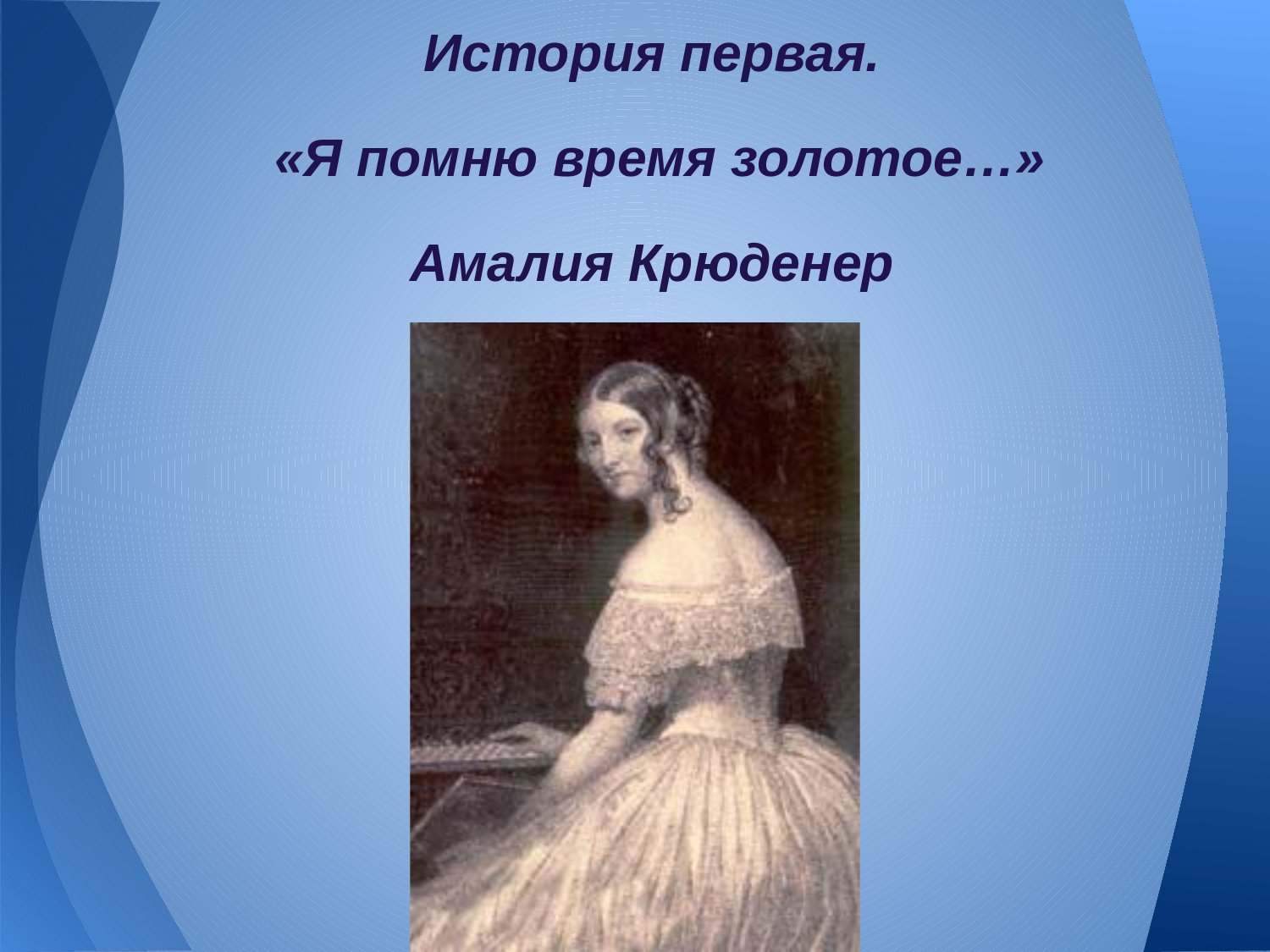

# История первая.
 «Я помню время золотое…»
Амалия Крюденер